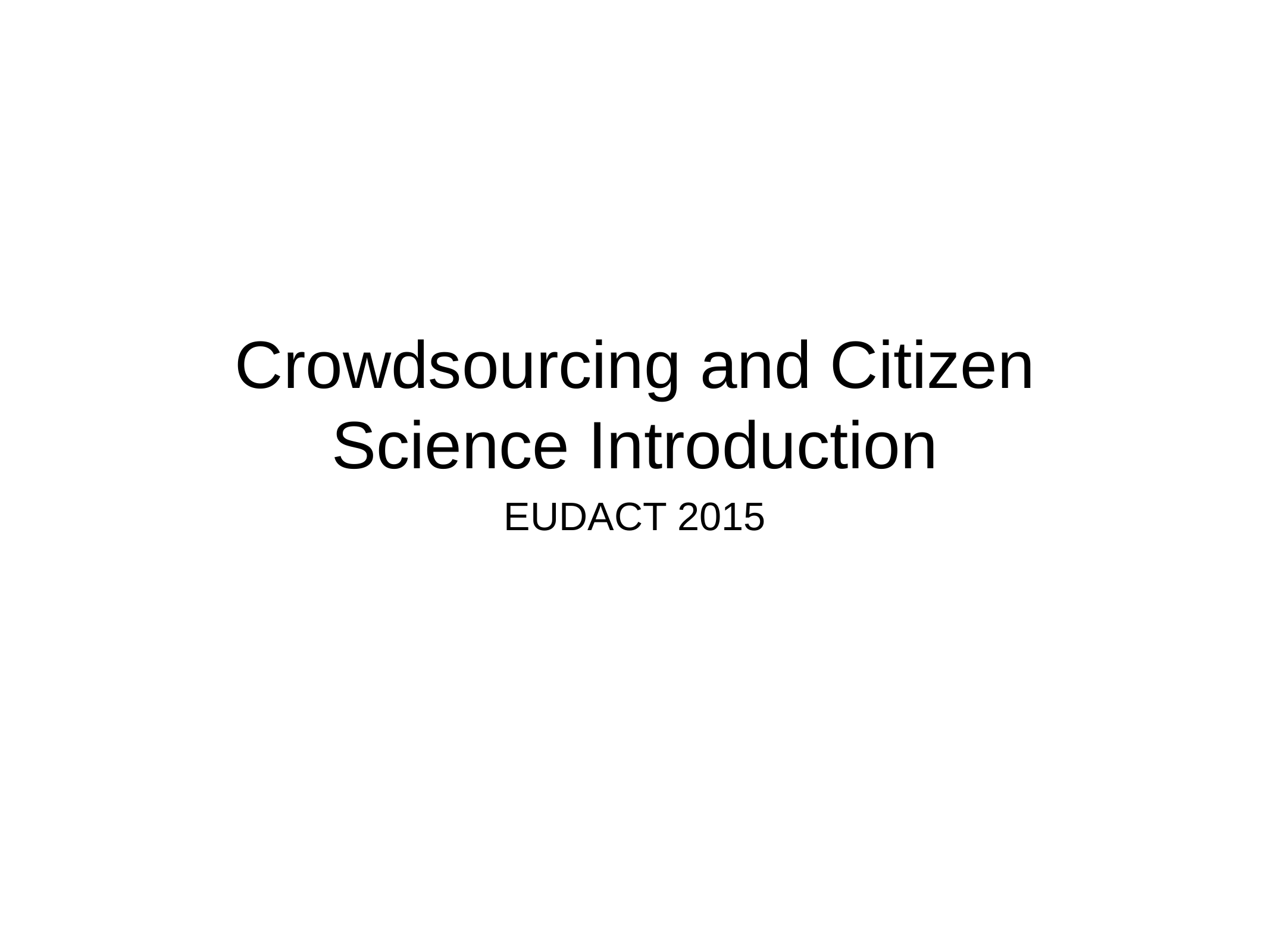

# Crowdsourcing and Citizen Science Introduction
EUDACT 2015